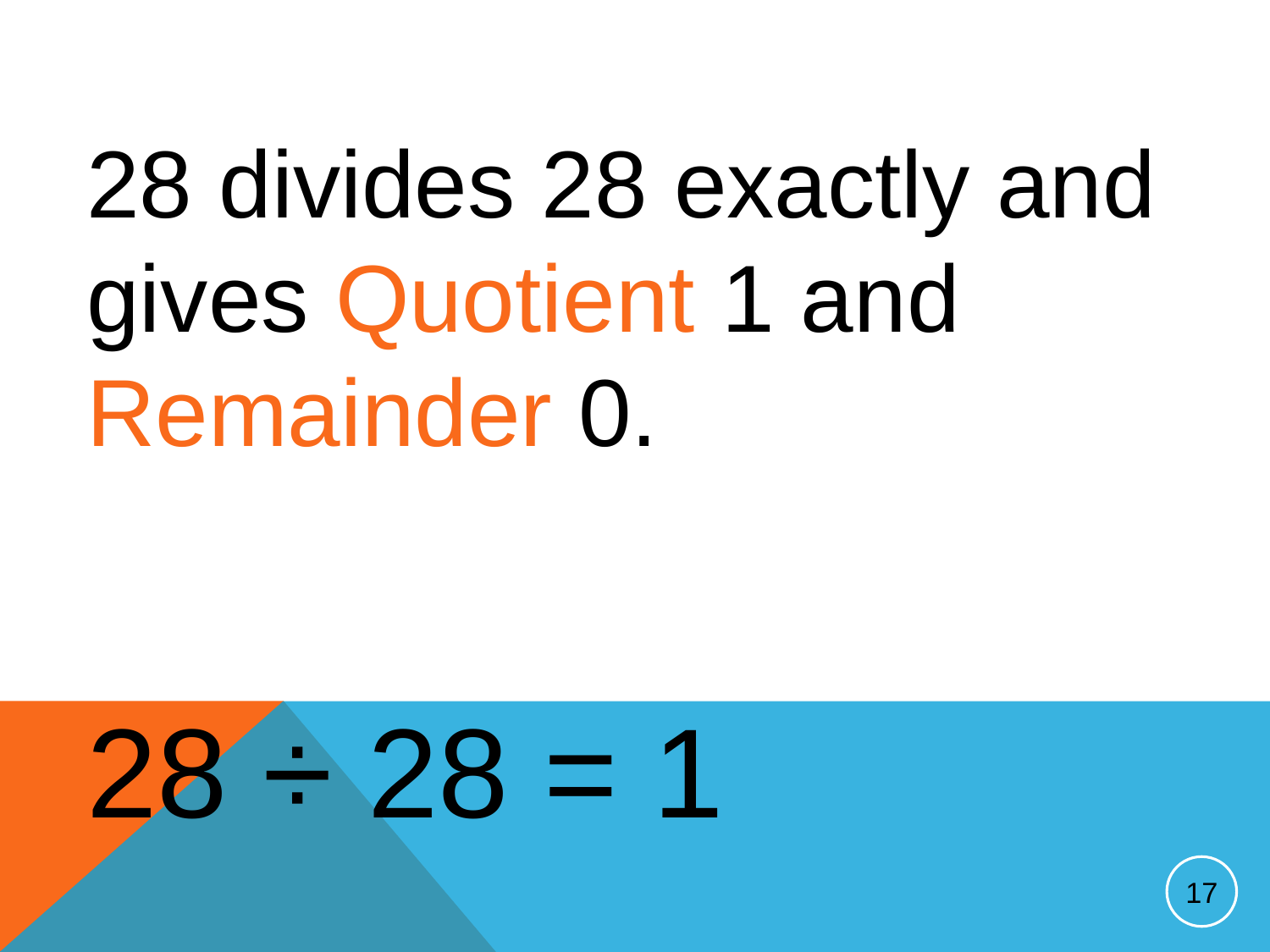

28 divides 28 exactly and gives Quotient 1 and Remainder 0.

28 ÷ 28 = 1
17